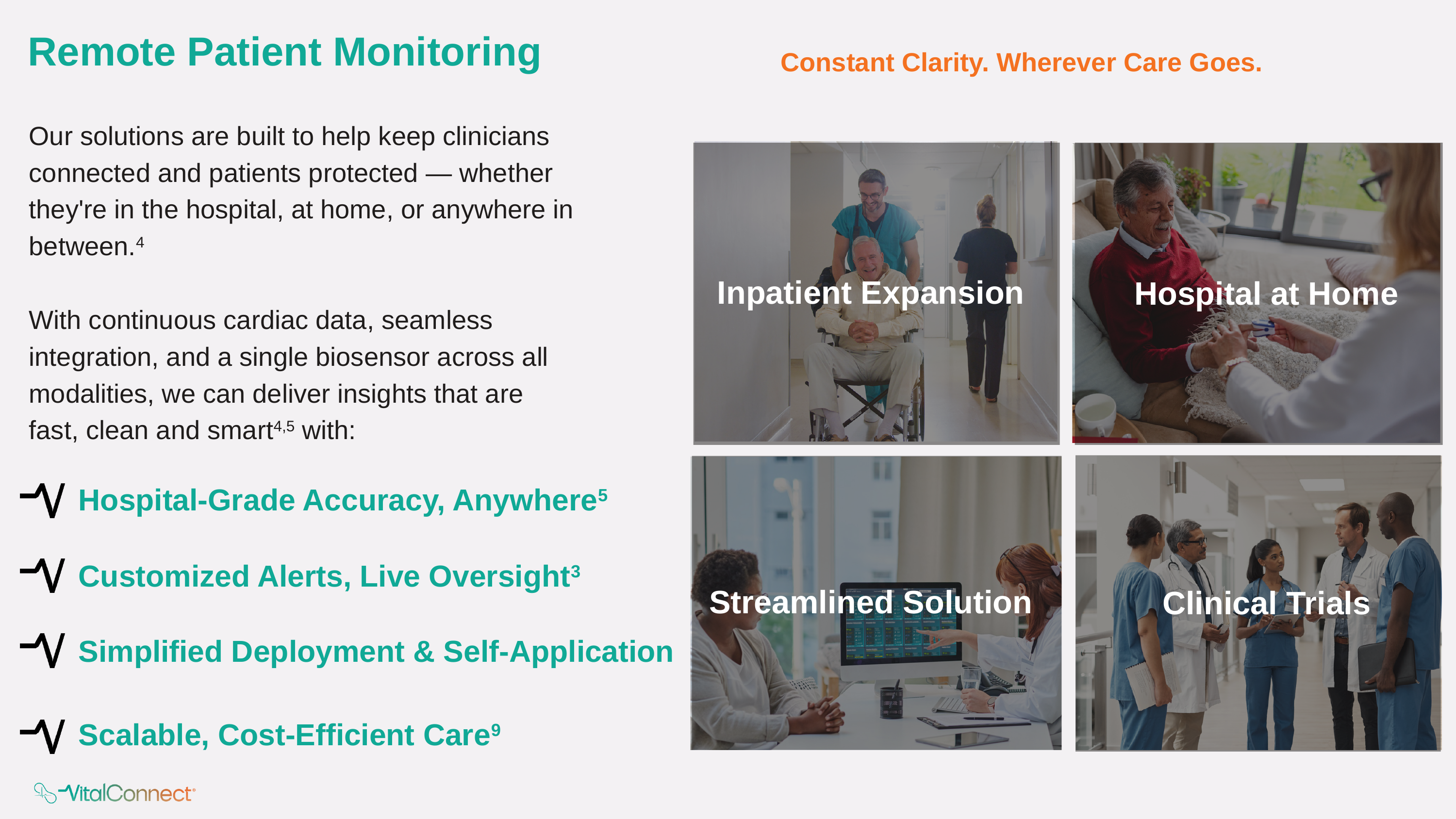

Remote Patient Monitoring
Constant Clarity. Wherever Care Goes.
Our solutions are built to help keep clinicians connected and patients protected — whether they're in the hospital, at home, or anywhere in between.4

With continuous cardiac data, seamless integration, and a single biosensor across all modalities, we can deliver insights that are fast, clean and smart4,5 with:

Inpatient Expansion
Hospital at Home

 Hospital-Grade Accuracy, Anywhere5

 Customized Alerts, Live Oversight3

 Simplified Deployment & Self-Application

 Scalable, Cost-Efficient Care9

Streamlined Solution
Clinical Trials